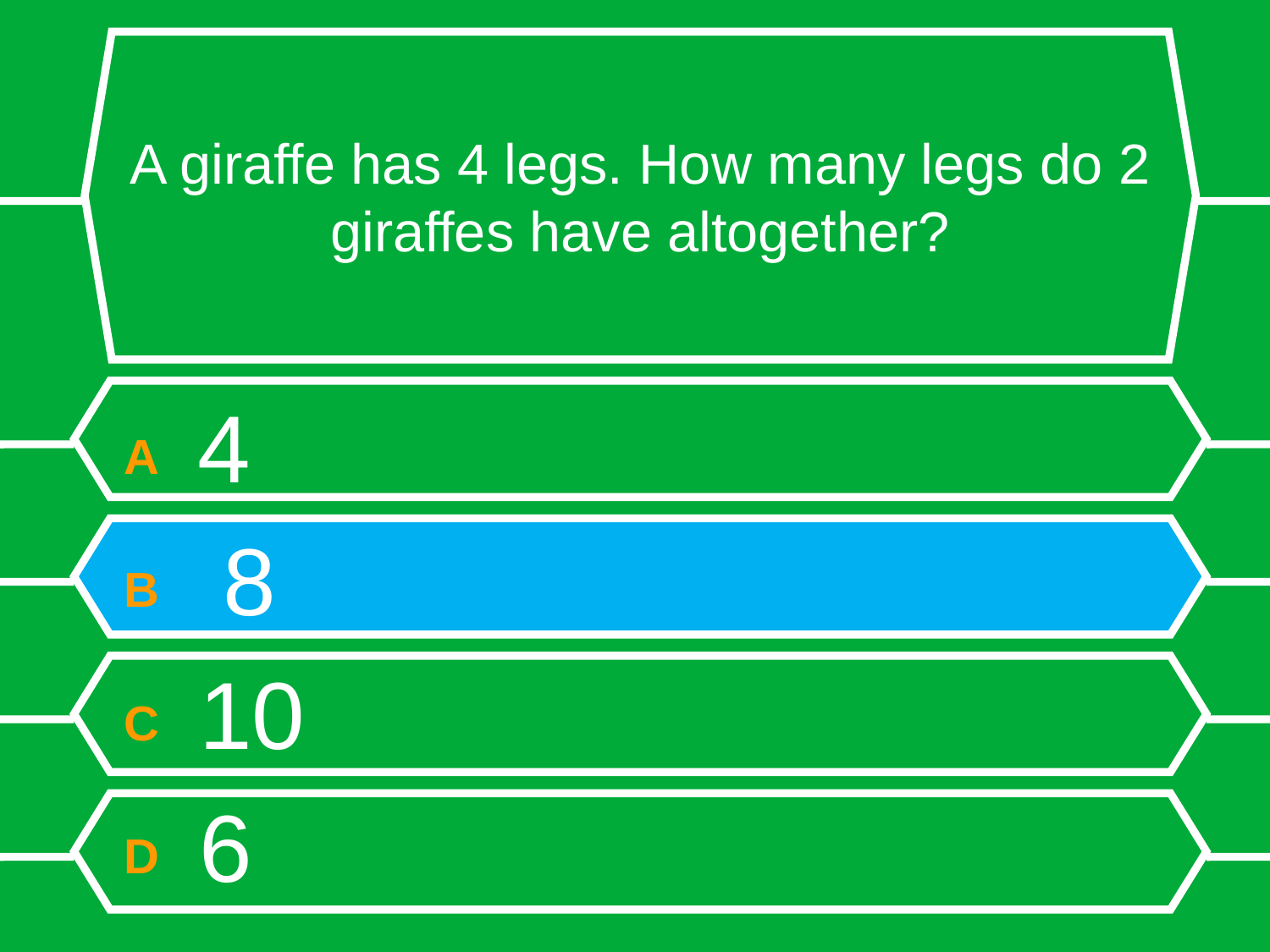

# A giraffe has 4 legs. How many legs do 2 giraffes have altogether?

A  4
B    8
C  10
D  6